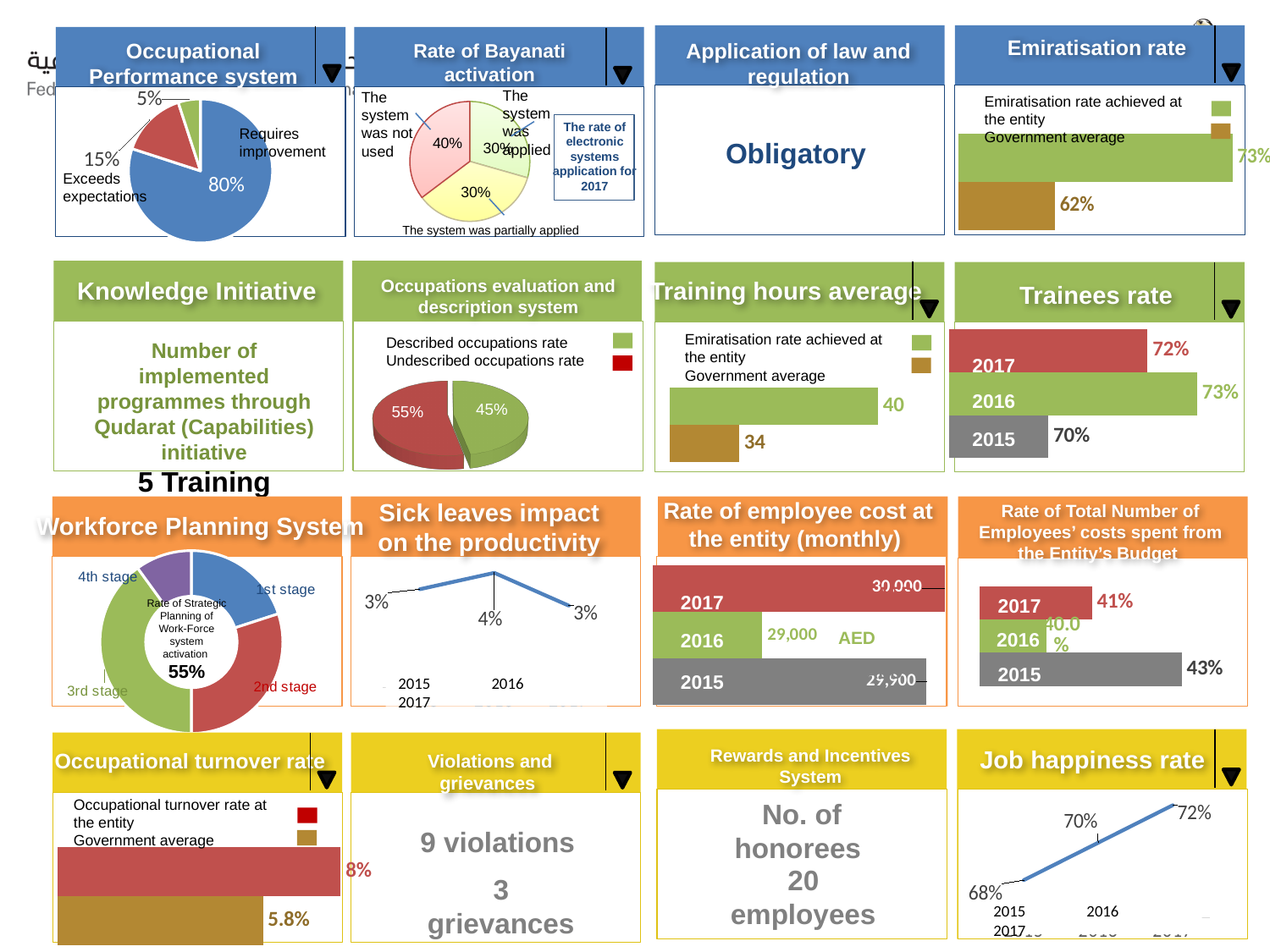

### Chart

| Category | نسبة تطبيق الانظمة |
|---|---|
| يتم التطبيق النظام | 5.0 |
| تم تطبيق النظام جزئيا | 6.0 |
| لم يتم استخدام النظام | 6.0 |

Emiratisation rate
Occupational Performance system
Application of law and regulation
Rate of Bayanati activation

### Chart

| Category | Sales |
|---|---|
| يفي بالتوقعات  | 0.8 |
| يفوق التوقعات | 0.15 |
| يفوق التوقعات بشكل ملحوظ  | 0.05 |
| يحتاج إلى تحسين  | 0.0 |
The system was applied
The system was not used

Emiratisation rate achieved at the entity
Government average

The rate of electronic systems application for 2017

### Chart

| Category | متوسط الحكومة | نتيجة الجهه  |
|---|---|---|
| 2017 | 0.62 | 0.73 |
Requires improvement

40%
Obligatory
30%
Exceeds expectations
30%
The system was partially applied

Occupations evaluation and description system
Training hours average
Knowledge Initiative
Trainees rate

### Chart

| Category | 2015 | 2016 | 2017 |
|---|---|---|---|
| Category 1 | 0.7 | 0.73 | 0.72 |
2017
2016
2015

Emiratisation rate achieved at the entity
Government average
Described occupations rate
Undescribed occupations rate
Number of implemented programmes through Qudarat (Capabilities) initiative
5 Training courses

[unsupported chart]

### Chart

| Category | متوسط الحكومة | نتيجة الجهه  |
|---|---|---|
| 2017 | 34.0 | 40.0 |

45%
55%
Rate of employee cost at the entity (monthly)
Sick leaves impact on the productivity
Rate of Total Number of Employees’ costs spent from the Entity’s Budget

Workforce Planning System

### Chart

| Category | Sales |
|---|---|
| المرلة الأولى | 20.0 |
| المرحلة الثانية  | 30.0 |
| المرحلة الثالثة | 40.0 |
| المرحلة الرابعه | 10.0 |

### Chart

| Category | 2015 | 2016 | 2017 |
|---|---|---|---|
| Category 1 | 29900.0 | 29000.0 | 30000.0 |
2017
2016
2015
AED

### Chart

| Category | نسبة التوطين للإعوام 2014-2017 |
|---|---|
| 2015 | 0.03 |
| 2016 | 0.035 |
| 2017 | 0.025 |

### Chart

| Category | 2015 | 2016 | 2017 |
|---|---|---|---|
| Category 1 | 0.43 | 0.4 | 0.41 |
AED
2017
Rate of Strategic Planning of Work-Force system activation
55%
2016
AED
2015
2015                 2016           2017

Rewards and Incentives System
Job happiness rate
Occupational turnover rate
Violations and grievances

### Chart

| Category | نسبة التوطين للإعوام 2014-2017 |
|---|---|
| 2015 | 0.68 |
| 2016 | 0.7 |
| 2017 | 0.72 |
Occupational turnover rate at the entity
Government average

No. of honorees

9 violations

### Chart

| Category | متوسط الحكومة | نتيجة الجهه  |
|---|---|---|
| 2017 | 0.058 | 0.08 |
20 employees
3 grievances
2015                 2016           2017